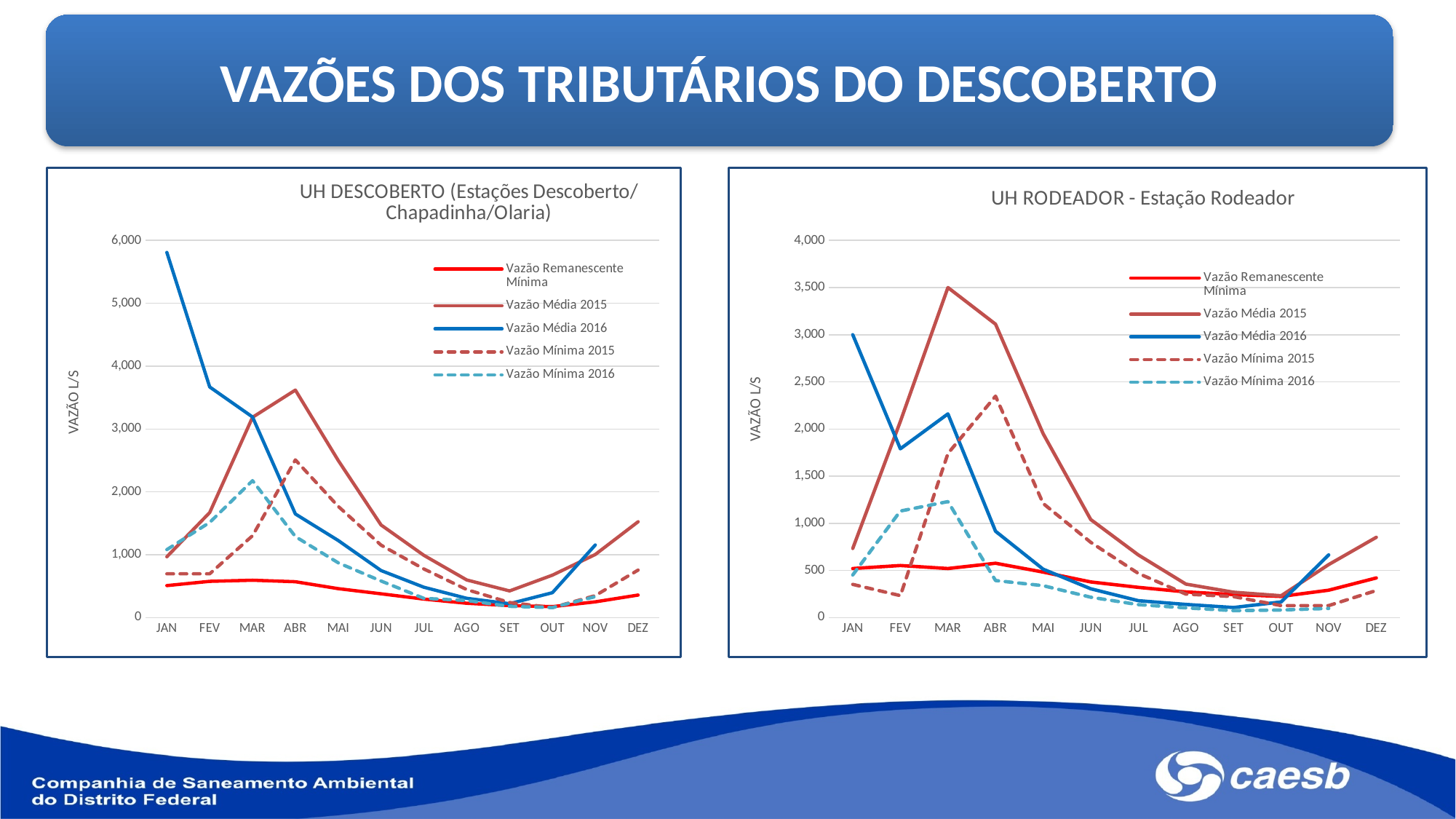

VAZÕES DOS TRIBUTÁRIOS DO DESCOBERTO

### Chart: UH DESCOBERTO (Estações Descoberto/Chapadinha/Olaria)

| Category |  |  |  |  |  |
|---|---|---|---|---|---|
| JAN | 508.0 | 968.0 | 5808.999999999999 | 696.0 | 1081.0 |
| FEV | 576.0 | 1670.0 | 3668.0 | 696.0 | 1513.0000000000002 |
| MAR | 594.0 | 3186.0 | 3191.0 | 1302.0 | 2178.0 |
| ABR | 570.0 | 3619.0 | 1648.0 | 2508.0 | 1288.0 |
| MAI | 460.0 | 2498.9999999999995 | 1226.0 | 1769.0 | 871.0 |
| JUN | 378.0 | 1472.9999999999998 | 748.0 | 1152.0000000000002 | 582.0000000000001 |
| JUL | 294.0 | 990.0 | 482.00000000000006 | 773.0 | 306.0 |
| AGO | 228.0 | 598.0 | 306.1806768137064 | 445.0 | 271.2341523518419 |
| SET | 190.0 | 424.00000000000006 | 220.410685348567 | 240.0 | 177.88859742875445 |
| OUT | 174.0 | 675.0 | 396.0 | 159.0 | 158.0 |
| NOV | 250.0 | 1002.9999999999999 | 1155.00432118318 | 349.0 | 332.43589668372823 |
| DEZ | 358.0 | 1524.0 | None | 755.0 | None |

### Chart: UH RODEADOR - Estação Rodeador

| Category |  |  |  |  |  |
|---|---|---|---|---|---|
| JAN | 520.0 | 733.0 | 3000.0 | 352.0 | 452.0 |
| FEV | 552.0 | 2080.0 | 1790.0 | 232.0 | 1130.0 |
| MAR | 520.0 | 3500.0 | 2160.0 | 1740.0 | 1230.0 |
| ABR | 576.0 | 3111.5400035489247 | 915.0 | 2348.1799655104596 | 393.0 |
| MAI | 482.0 | 1950.0 | 513.0 | 1210.0 | 338.0 |
| JUN | 378.0 | 1040.0 | 305.0 | 798.0 | 216.0 |
| JUL | 320.0 | 664.0 | 179.0 | 468.0 | 137.0 |
| AGO | 272.0 | 355.0 | 139.29782764495235 | 249.0 | 102.79404470275028 |
| SET | 244.0 | 269.0 | 106.53518620523995 | 222.0 | 73.24393387090753 |
| OUT | 224.0 | 231.0 | 166.0 | 127.0 | 80.0 |
| NOV | 290.0 | 562.0 | 664.7561502351143 | 127.0 | 96.74490455353032 |
| DEZ | 420.0 | 851.0 | None | 287.0 | None |